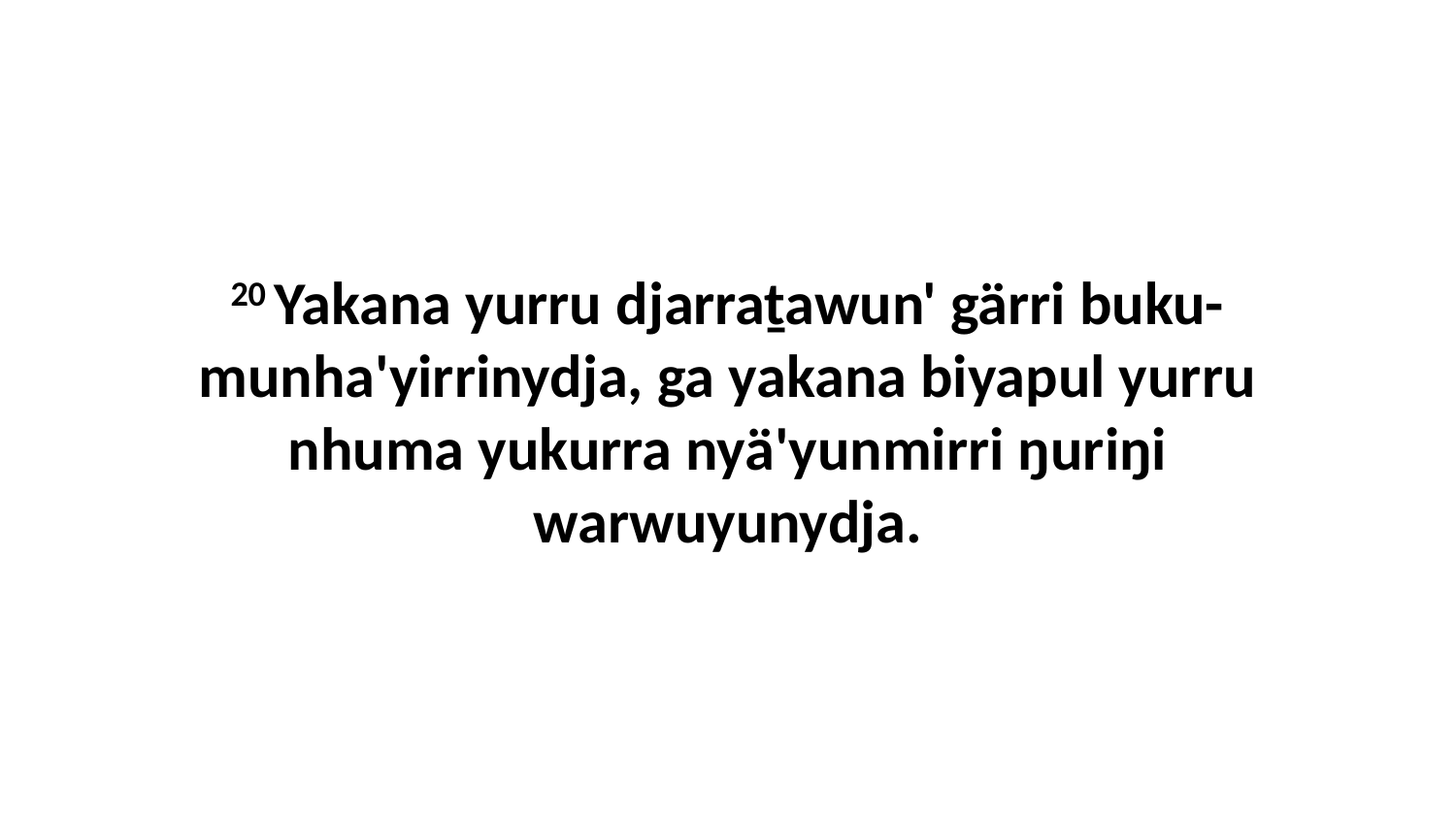

20 Yakana yurru djarraṯawun' gärri buku-munha'yirrinydja, ga yakana biyapul yurru nhuma yukurra nyä'yunmirri ŋuriŋi warwuyunydja.